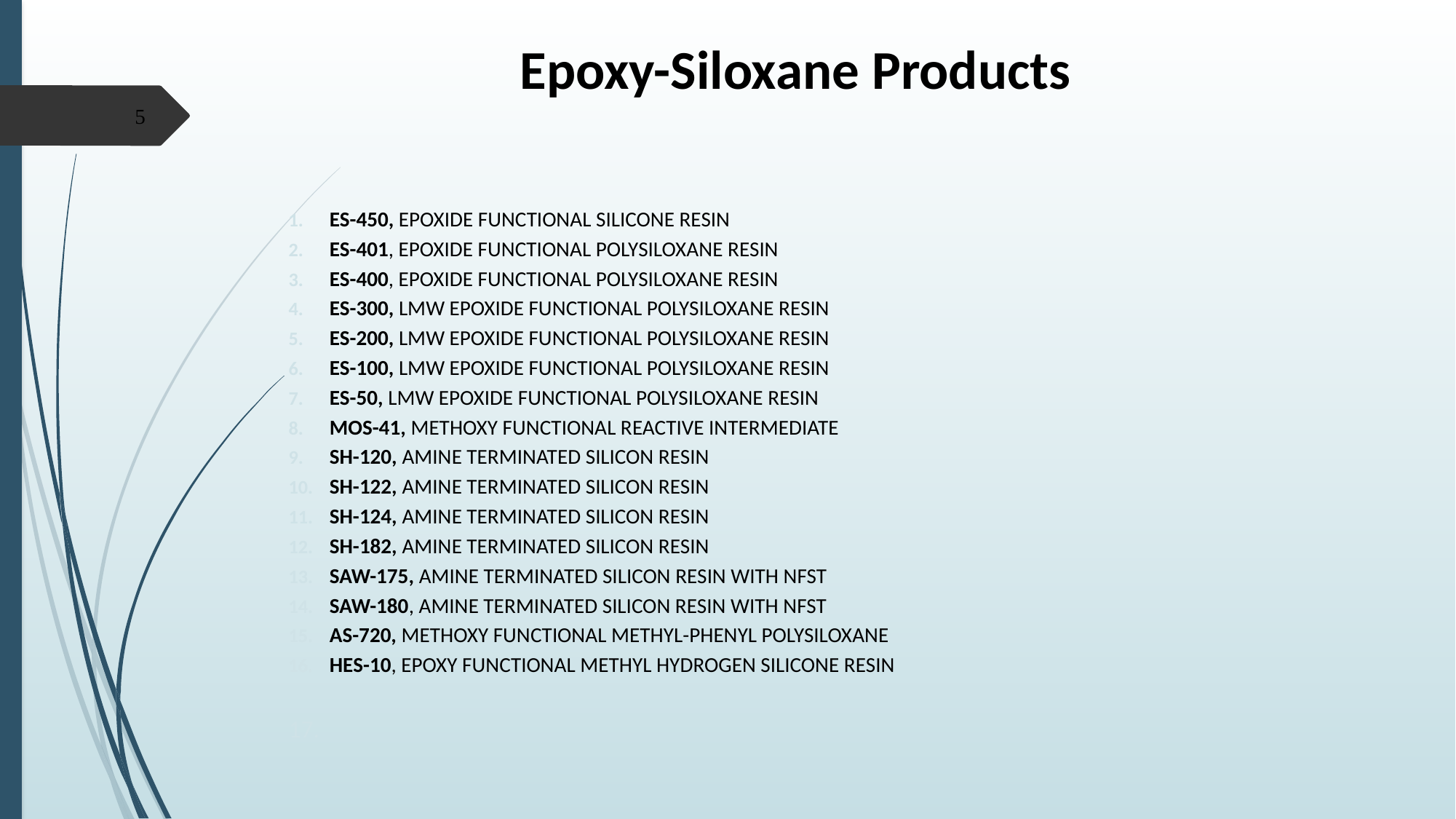

# Epoxy-Siloxane Products
5
ES-450, EPOXIDE FUNCTIONAL SILICONE RESIN
ES-401, EPOXIDE FUNCTIONAL POLYSILOXANE RESIN
ES-400, EPOXIDE FUNCTIONAL POLYSILOXANE RESIN
ES-300, LMW EPOXIDE FUNCTIONAL POLYSILOXANE RESIN
ES-200, LMW EPOXIDE FUNCTIONAL POLYSILOXANE RESIN
ES-100, LMW EPOXIDE FUNCTIONAL POLYSILOXANE RESIN
ES-50, LMW EPOXIDE FUNCTIONAL POLYSILOXANE RESIN
MOS-41, METHOXY FUNCTIONAL REACTIVE INTERMEDIATE
SH-120, AMINE TERMINATED SILICON RESIN
SH-122, AMINE TERMINATED SILICON RESIN
SH-124, AMINE TERMINATED SILICON RESIN
SH-182, AMINE TERMINATED SILICON RESIN
SAW-175, AMINE TERMINATED SILICON RESIN WITH NFST
SAW-180, AMINE TERMINATED SILICON RESIN WITH NFST
AS-720, METHOXY FUNCTIONAL METHYL-PHENYL POLYSILOXANE
HES-10, EPOXY FUNCTIONAL METHYL HYDROGEN SILICONE RESIN